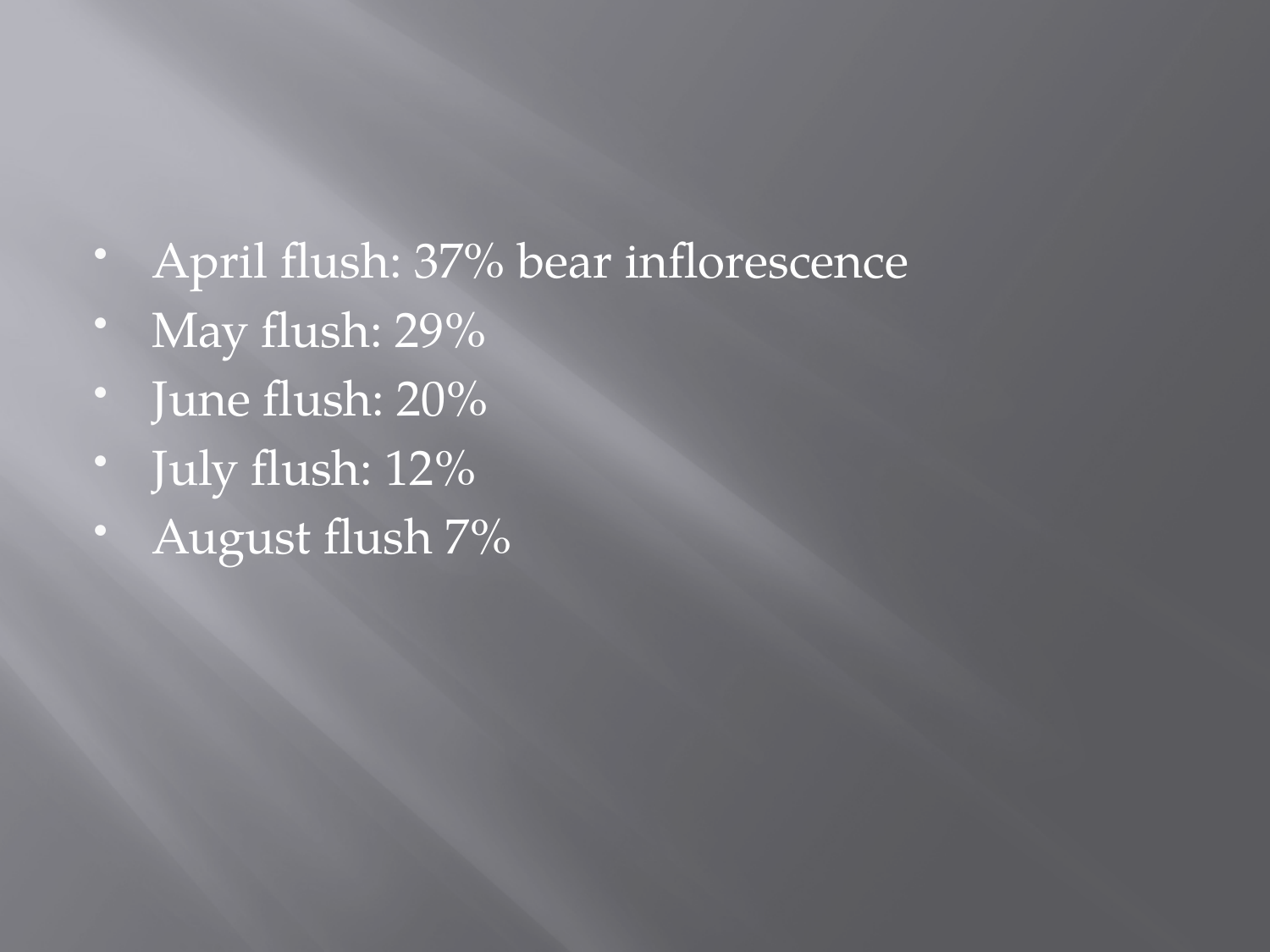

#
April flush: 37% bear inflorescence
May flush: 29%
June flush: 20%
July flush: 12%
August flush 7%